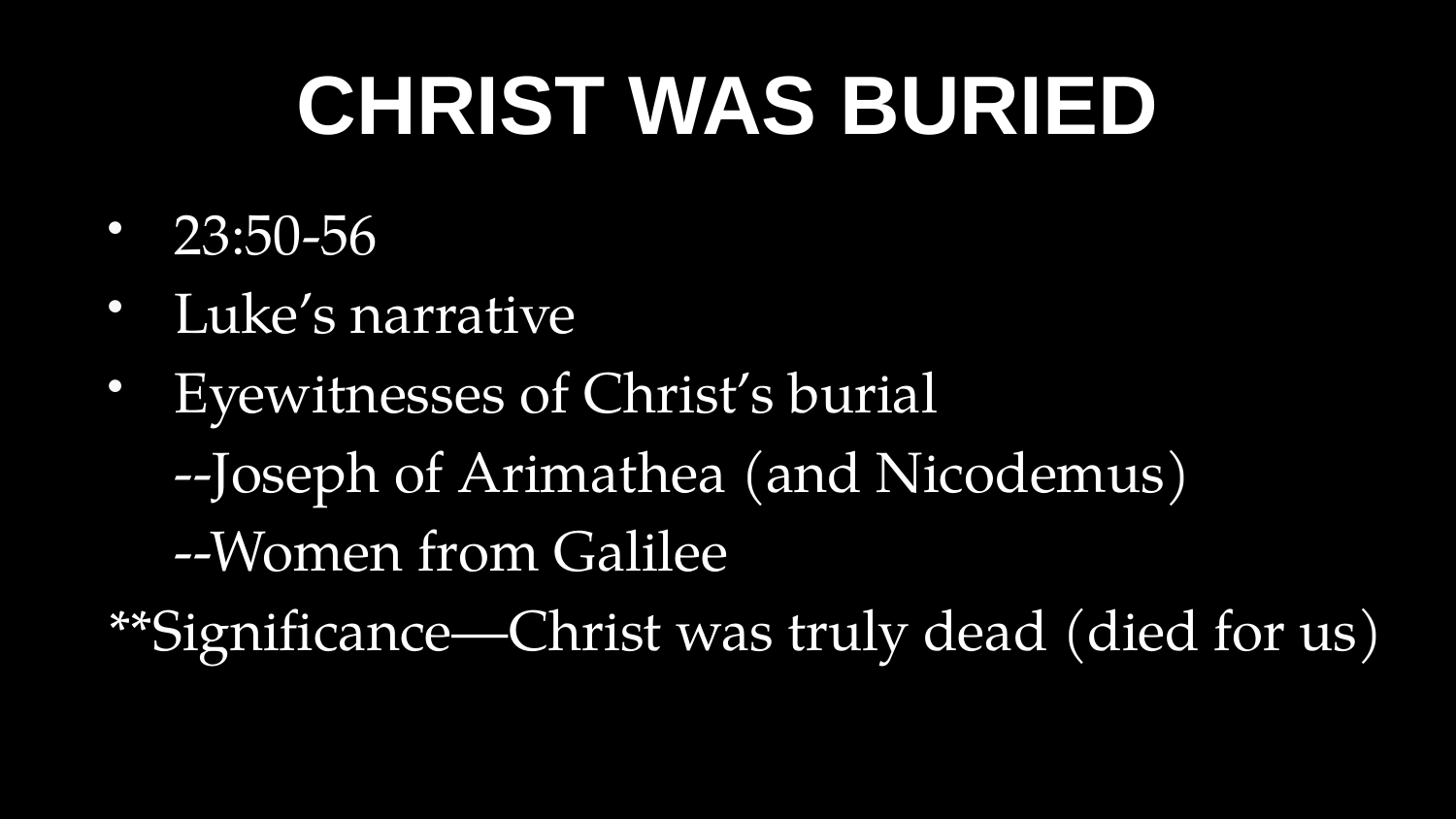

# CHRIST WAS BURIED
23:50-56
Luke’s narrative
Eyewitnesses of Christ’s burial
	--Joseph of Arimathea (and Nicodemus)
	--Women from Galilee
**Significance—Christ was truly dead (died for us)